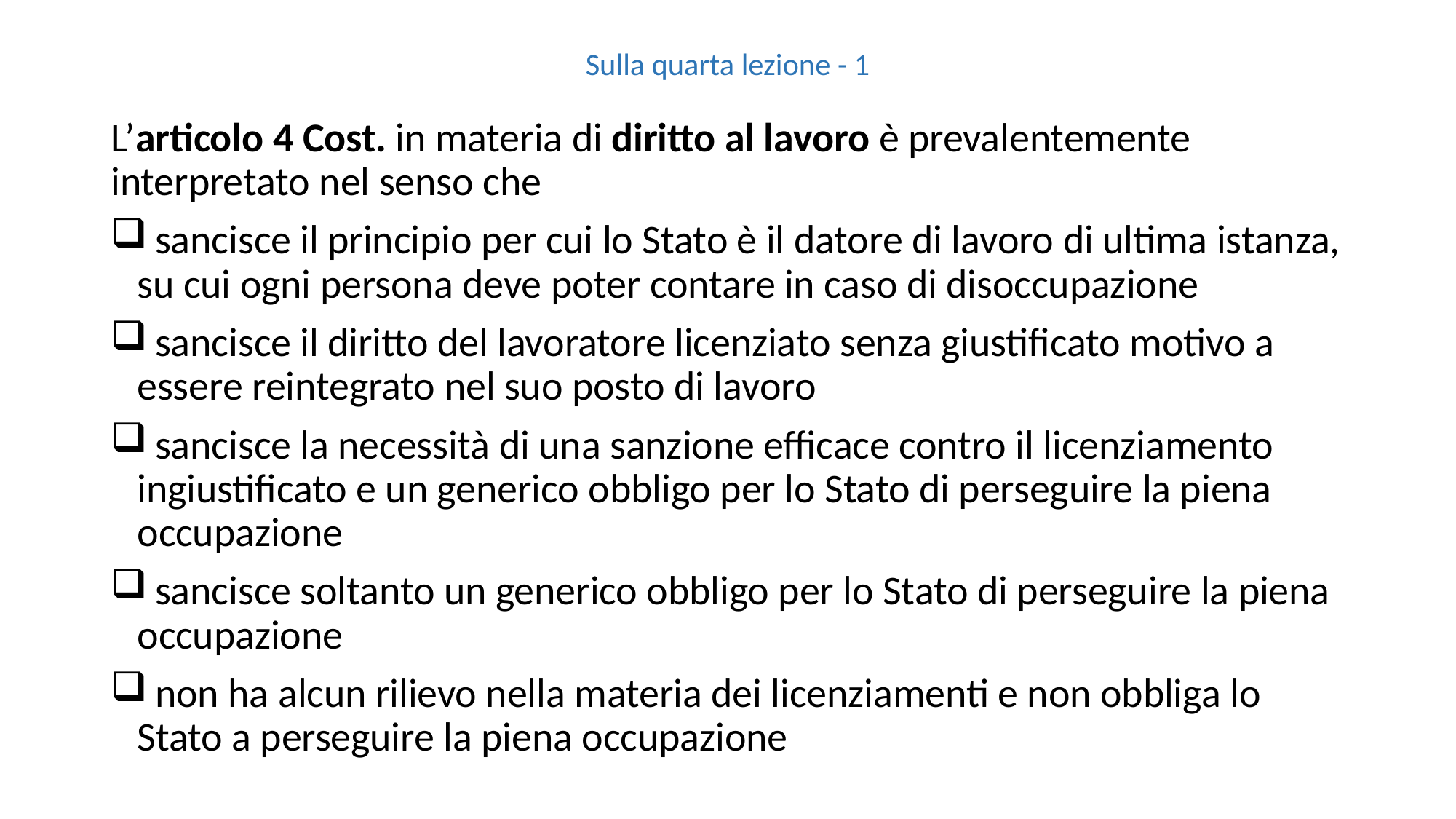

# Sulla quarta lezione - 1
L’articolo 4 Cost. in materia di diritto al lavoro è prevalentemente interpretato nel senso che
 sancisce il principio per cui lo Stato è il datore di lavoro di ultima istanza, su cui ogni persona deve poter contare in caso di disoccupazione
 sancisce il diritto del lavoratore licenziato senza giustificato motivo a essere reintegrato nel suo posto di lavoro
 sancisce la necessità di una sanzione efficace contro il licenziamento ingiustificato e un generico obbligo per lo Stato di perseguire la piena occupazione
 sancisce soltanto un generico obbligo per lo Stato di perseguire la piena occupazione
 non ha alcun rilievo nella materia dei licenziamenti e non obbliga lo Stato a perseguire la piena occupazione